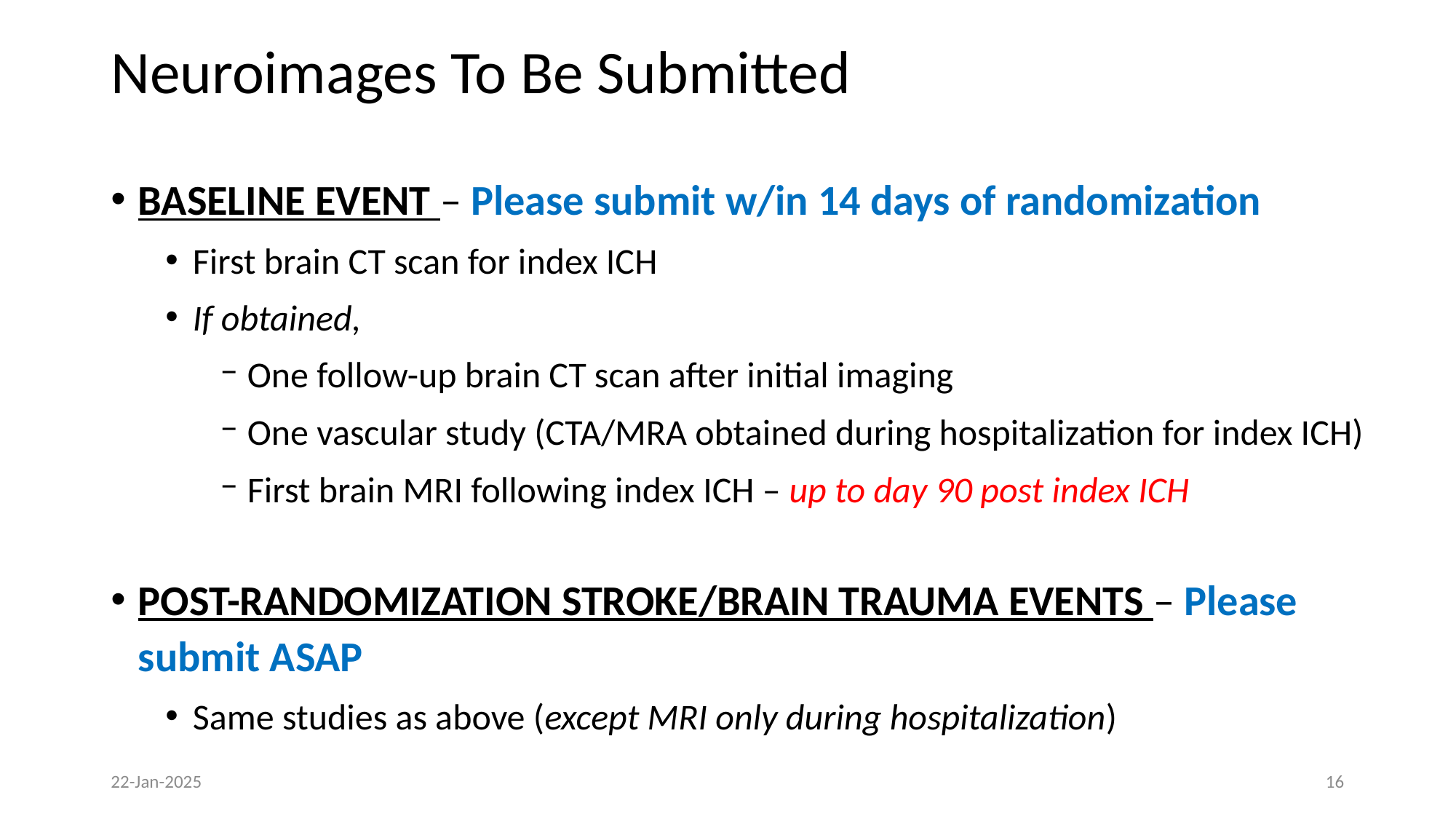

# Neuroimages To Be Submitted
Baseline Event – Please submit w/in 14 days of randomization
First brain CT scan for index ICH
If obtained,
One follow-up brain CT scan after initial imaging
One vascular study (CTA/MRA obtained during hospitalization for index ICH)
First brain MRI following index ICH – up to day 90 post index ICH

Post-randomization Stroke/Brain Trauma events – Please submit ASAP
Same studies as above (except MRI only during hospitalization)
22-Jan-2025
16